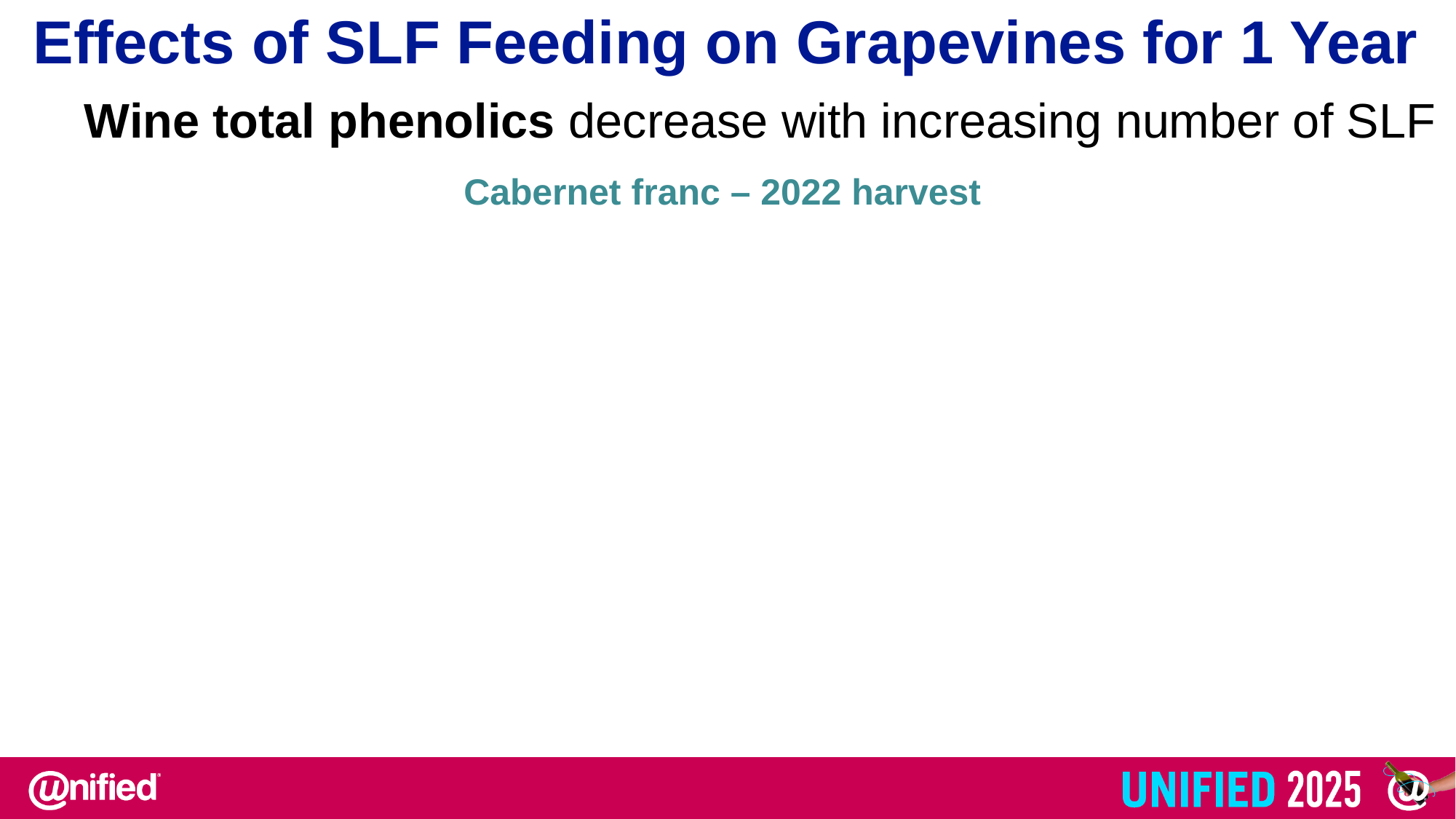

Effects of SLF Feeding on Grapevines for 1 Year

     Wine total phenolics decrease with increasing number of SLF
Cabernet franc – 2022 harvest
Chart Title